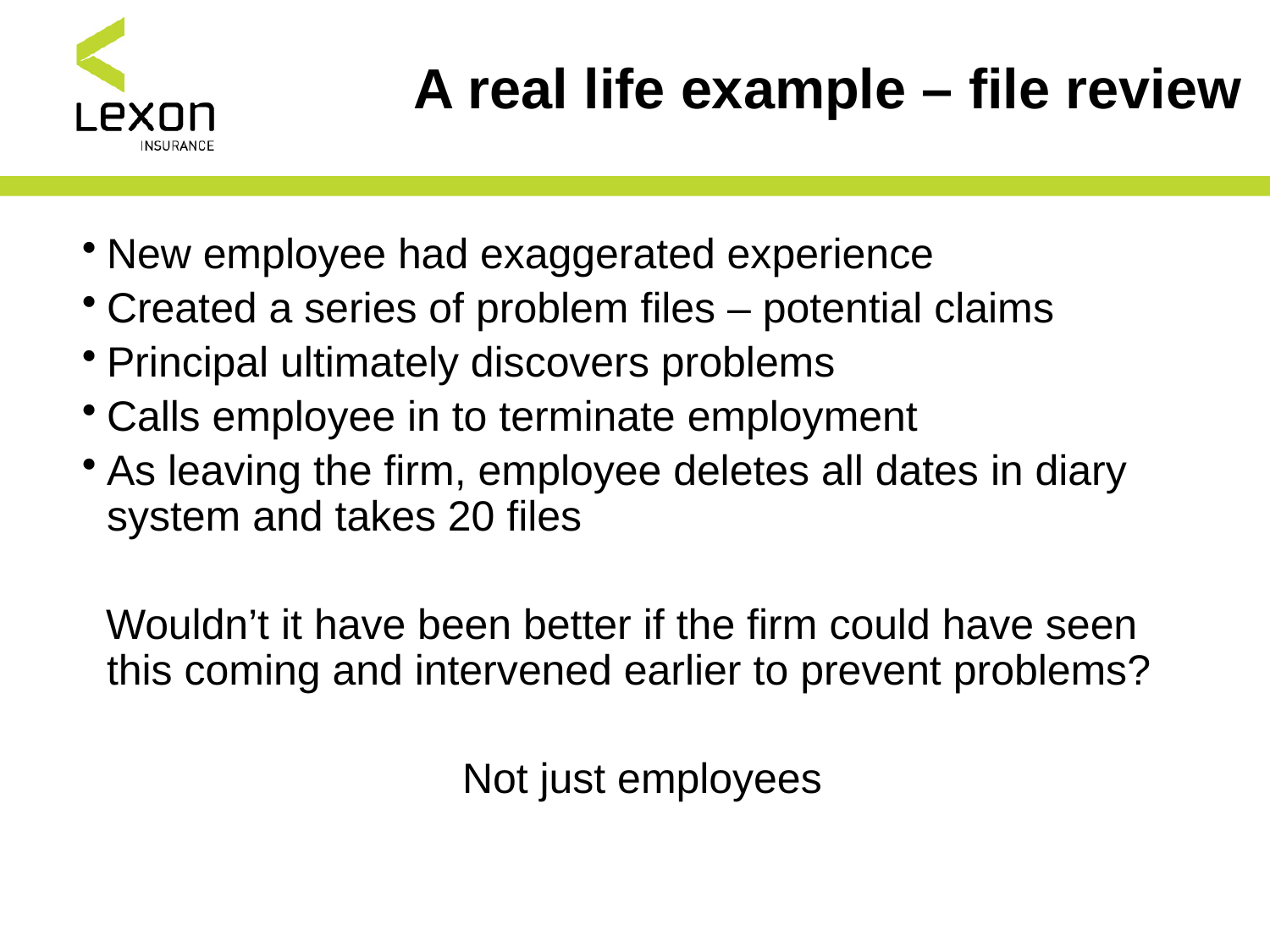

# A real life example – file review
New employee had exaggerated experience
Created a series of problem files – potential claims
Principal ultimately discovers problems
Calls employee in to terminate employment
As leaving the firm, employee deletes all dates in diary system and takes 20 files

  Wouldn’t it have been better if the firm could have seen this coming and intervened earlier to prevent problems?

Not just employees